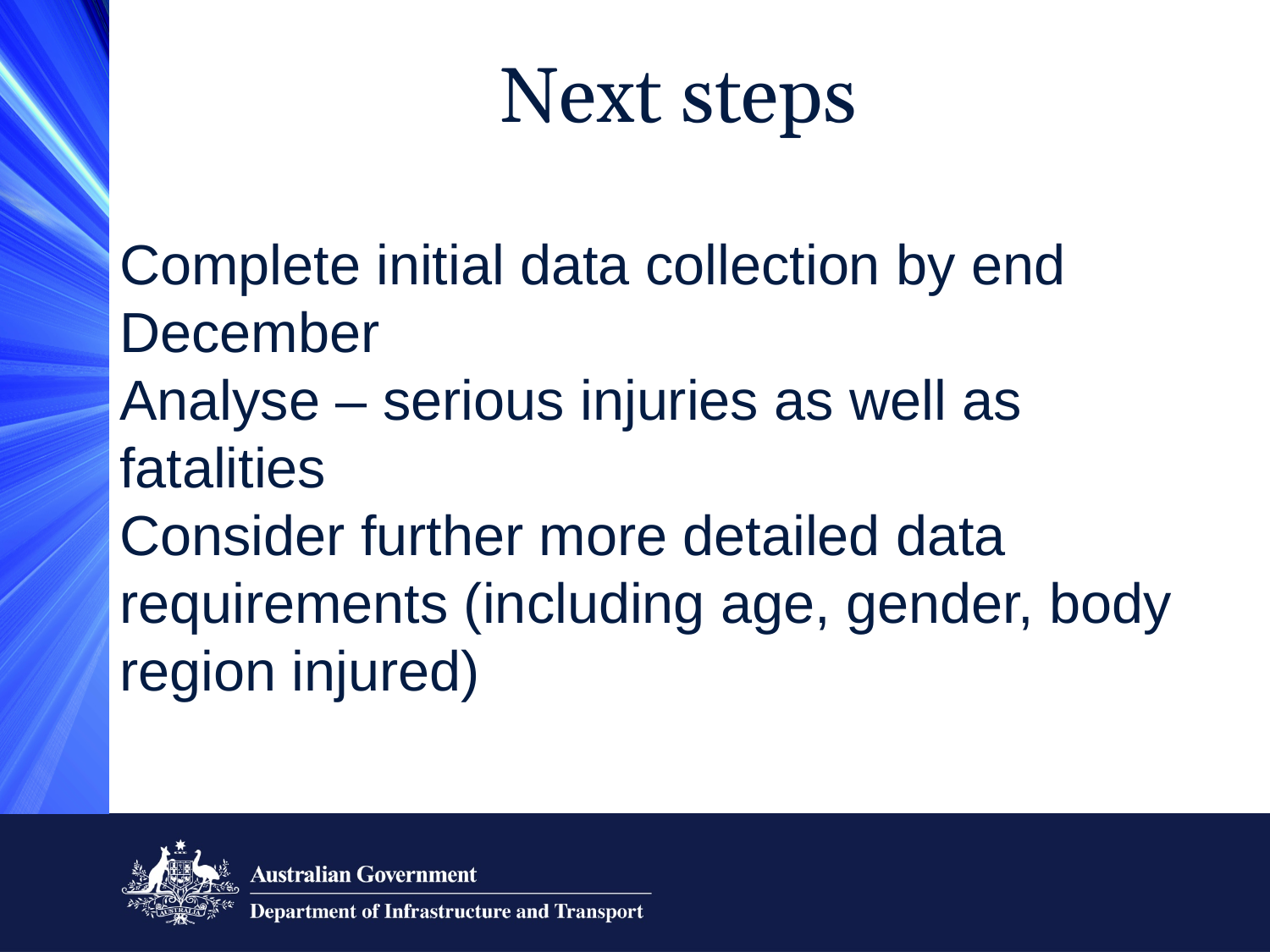

Next steps
Complete initial data collection by end December
Analyse – serious injuries as well as fatalities
Consider further more detailed data requirements (including age, gender, body region injured)